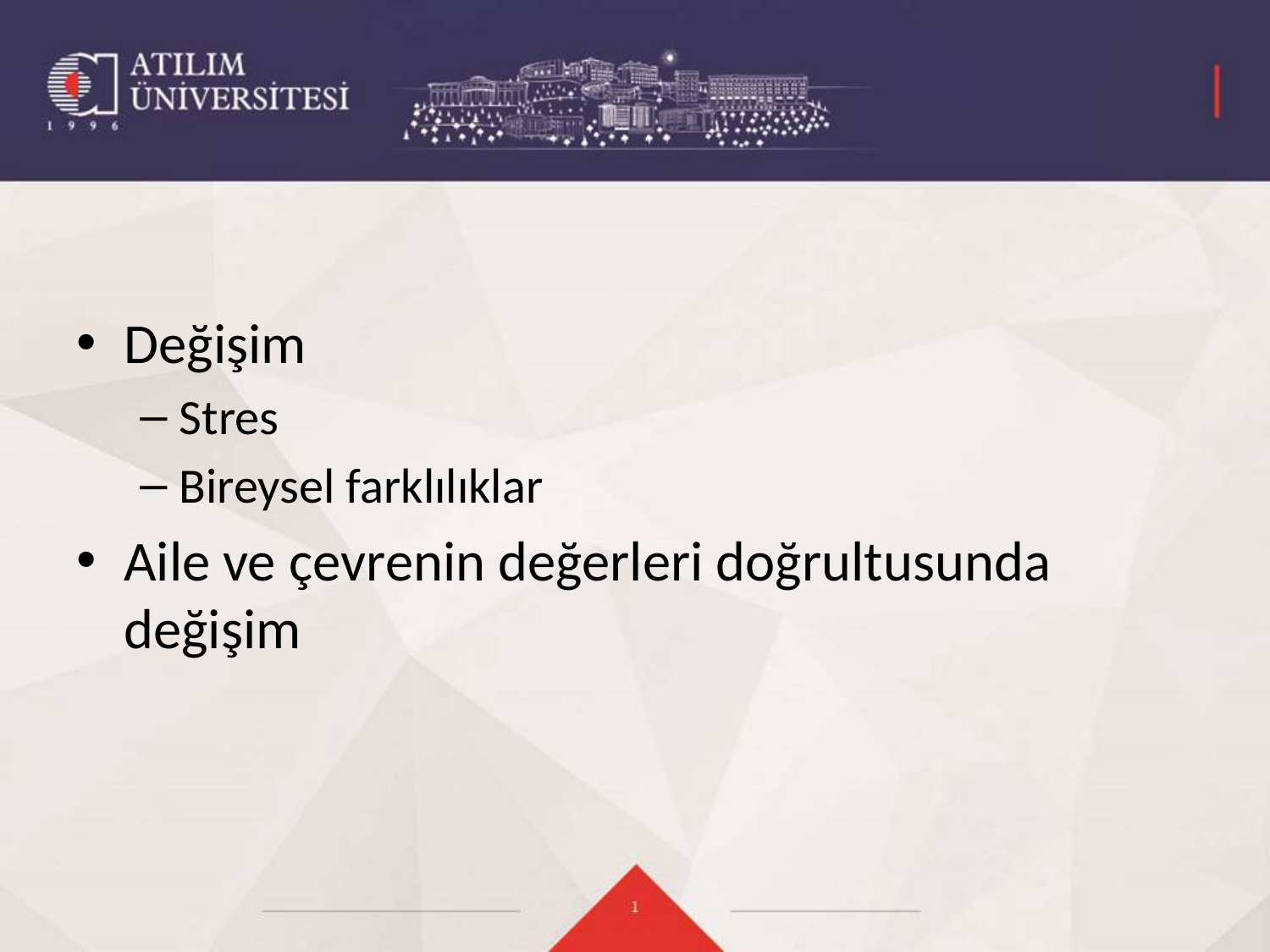

#

Değişim
Stres
Bireysel farklılıklar
Aile ve çevrenin değerleri doğrultusunda değişim